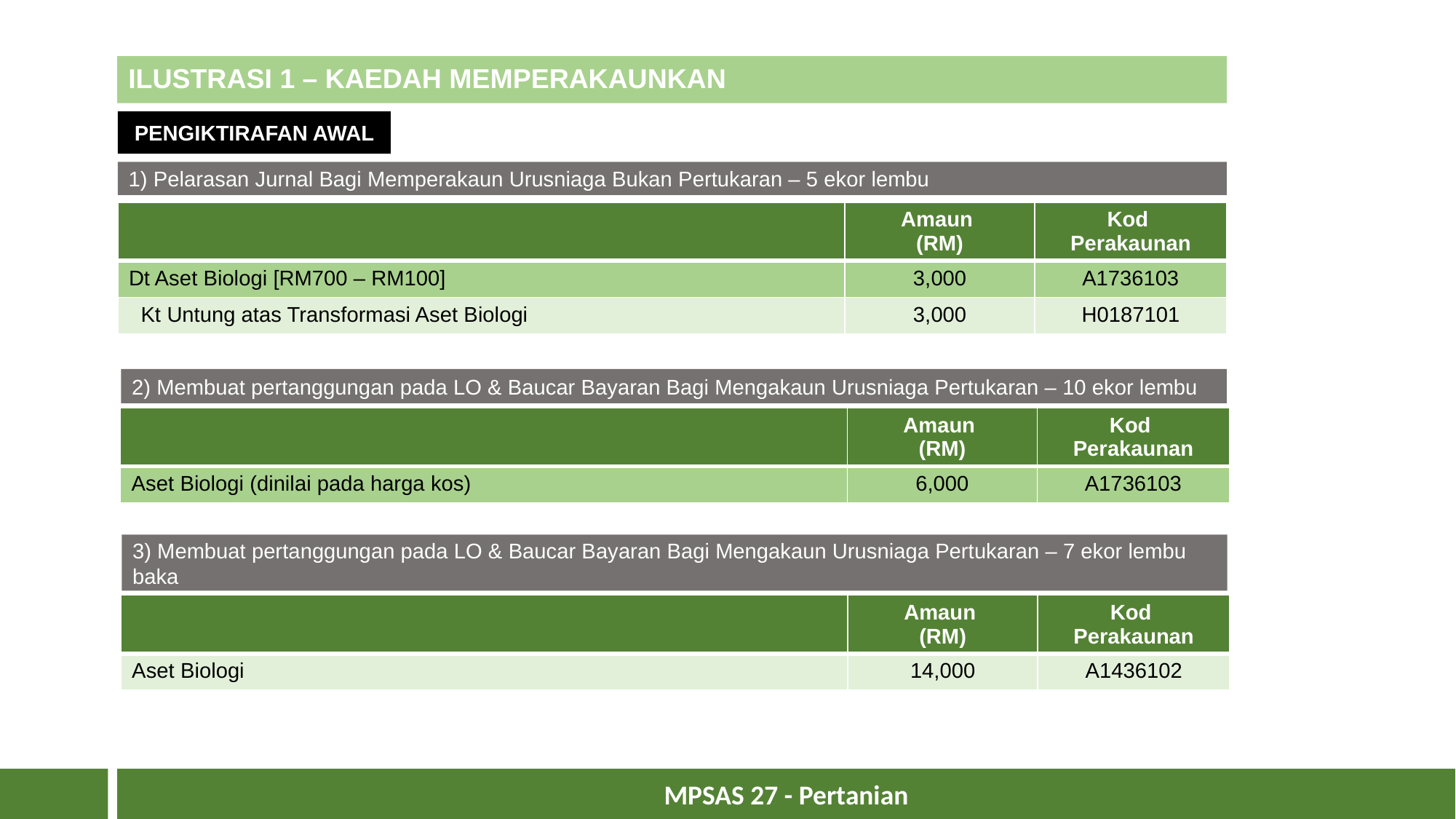

# ILUSTRASI 1 – KAEDAH MEMPERAKAUNKAN
PENGIKTIRAFAN AWAL
1) Pelarasan Jurnal Bagi Memperakaun Urusniaga Bukan Pertukaran – 5 ekor lembu
|  | Amaun (RM) | Kod Perakaunan |
| --- | --- | --- |
| Dt Aset Biologi [RM700 – RM100] | 3,000 | A1736103 |
| Kt Untung atas Transformasi Aset Biologi | 3,000 | H0187101 |
2) Membuat pertanggungan pada LO & Baucar Bayaran Bagi Mengakaun Urusniaga Pertukaran – 10 ekor lembu
|  | Amaun (RM) | Kod Perakaunan |
| --- | --- | --- |
| Aset Biologi (dinilai pada harga kos) | 6,000 | A1736103 |
3) Membuat pertanggungan pada LO & Baucar Bayaran Bagi Mengakaun Urusniaga Pertukaran – 7 ekor lembu baka
|  | Amaun (RM) | Kod Perakaunan |
| --- | --- | --- |
| Aset Biologi | 14,000 | A1436102 |
20

MPSAS 27 - Pertanian